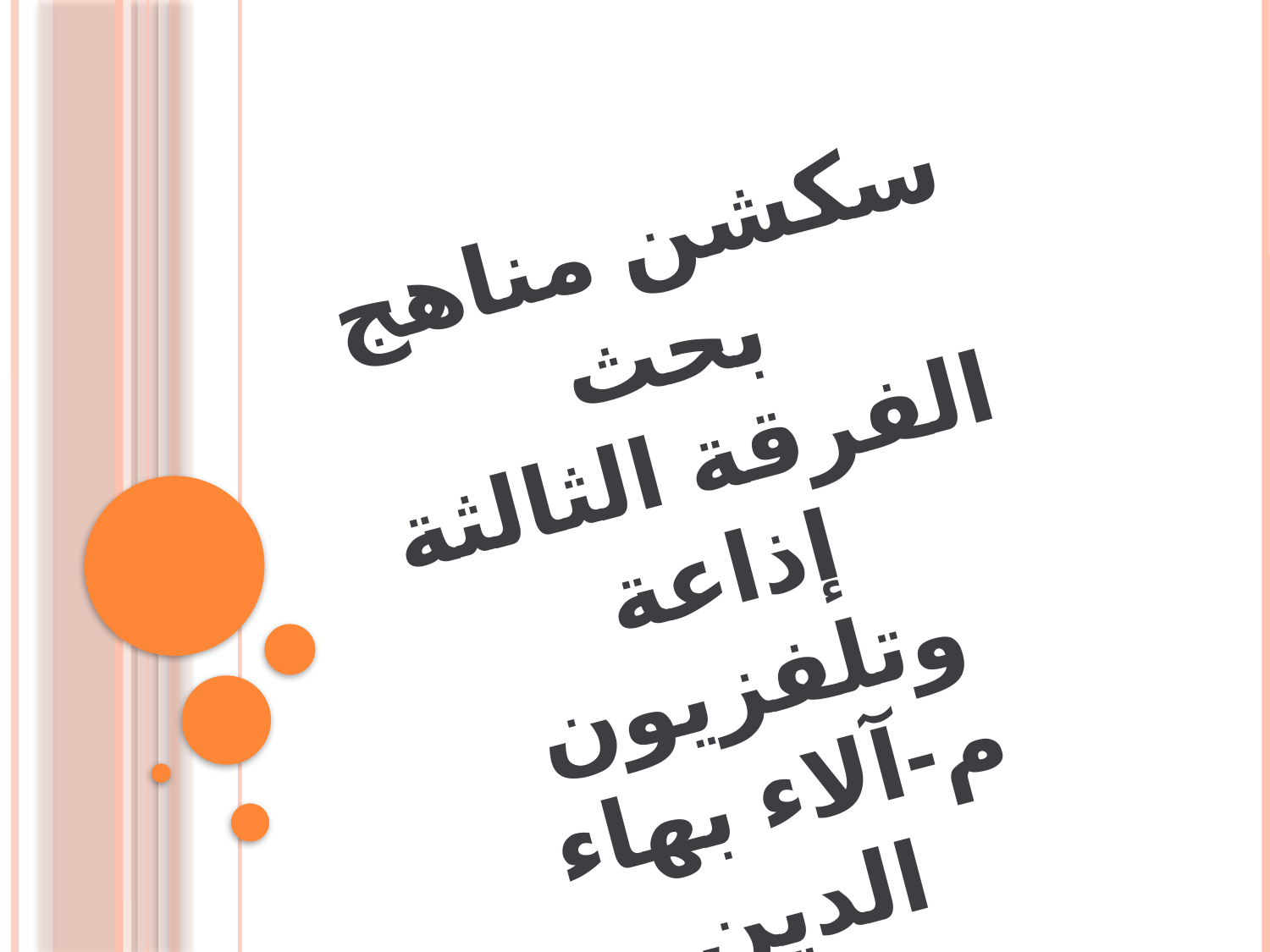

سكشن مناهج بحث
الفرقة الثالثة
إذاعة وتلفزيون
م-آلاء بهاء الدين